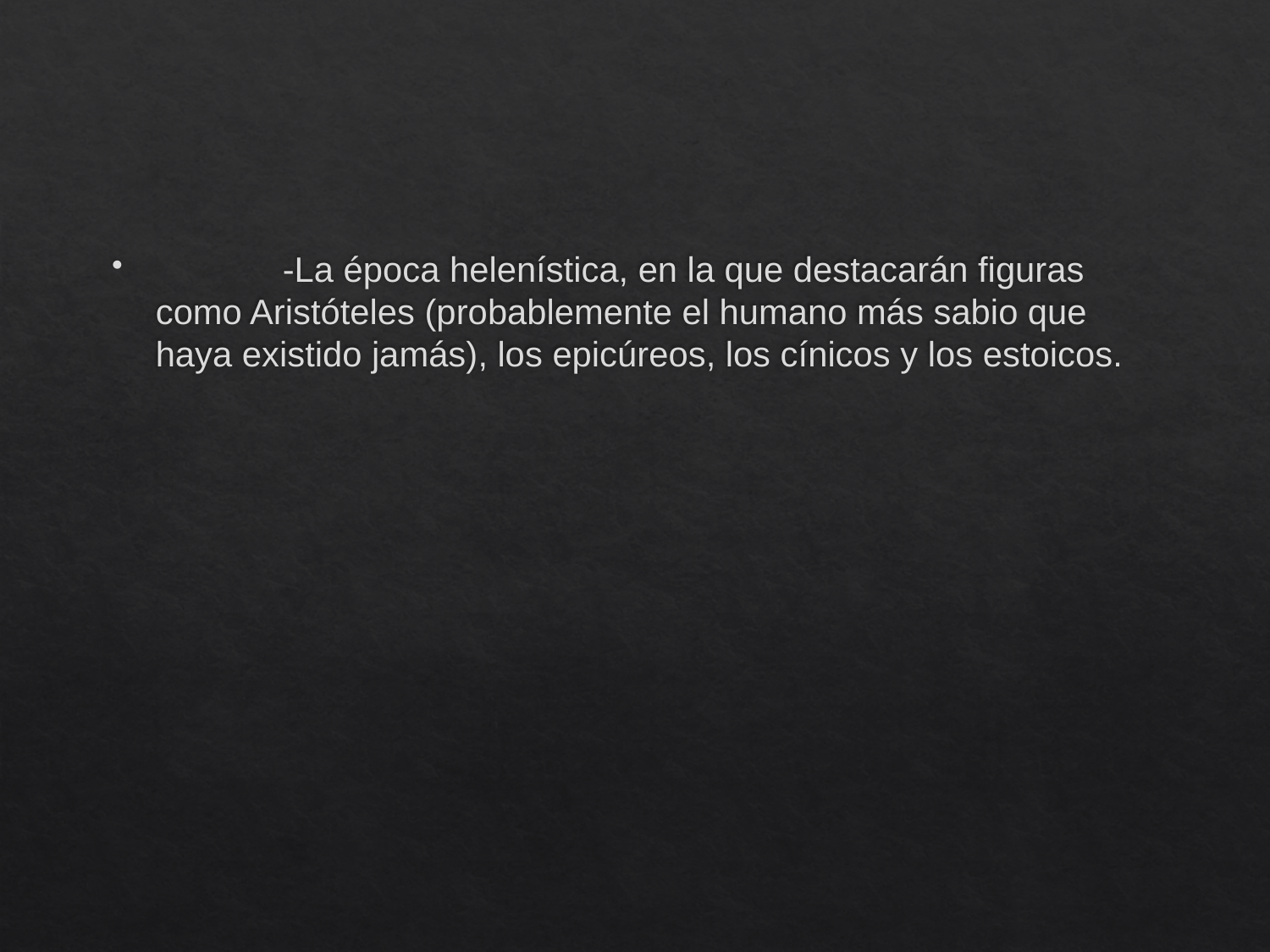

#
	-La época helenística, en la que destacarán figuras como Aristóteles (probablemente el humano más sabio que haya existido jamás), los epicúreos, los cínicos y los estoicos.